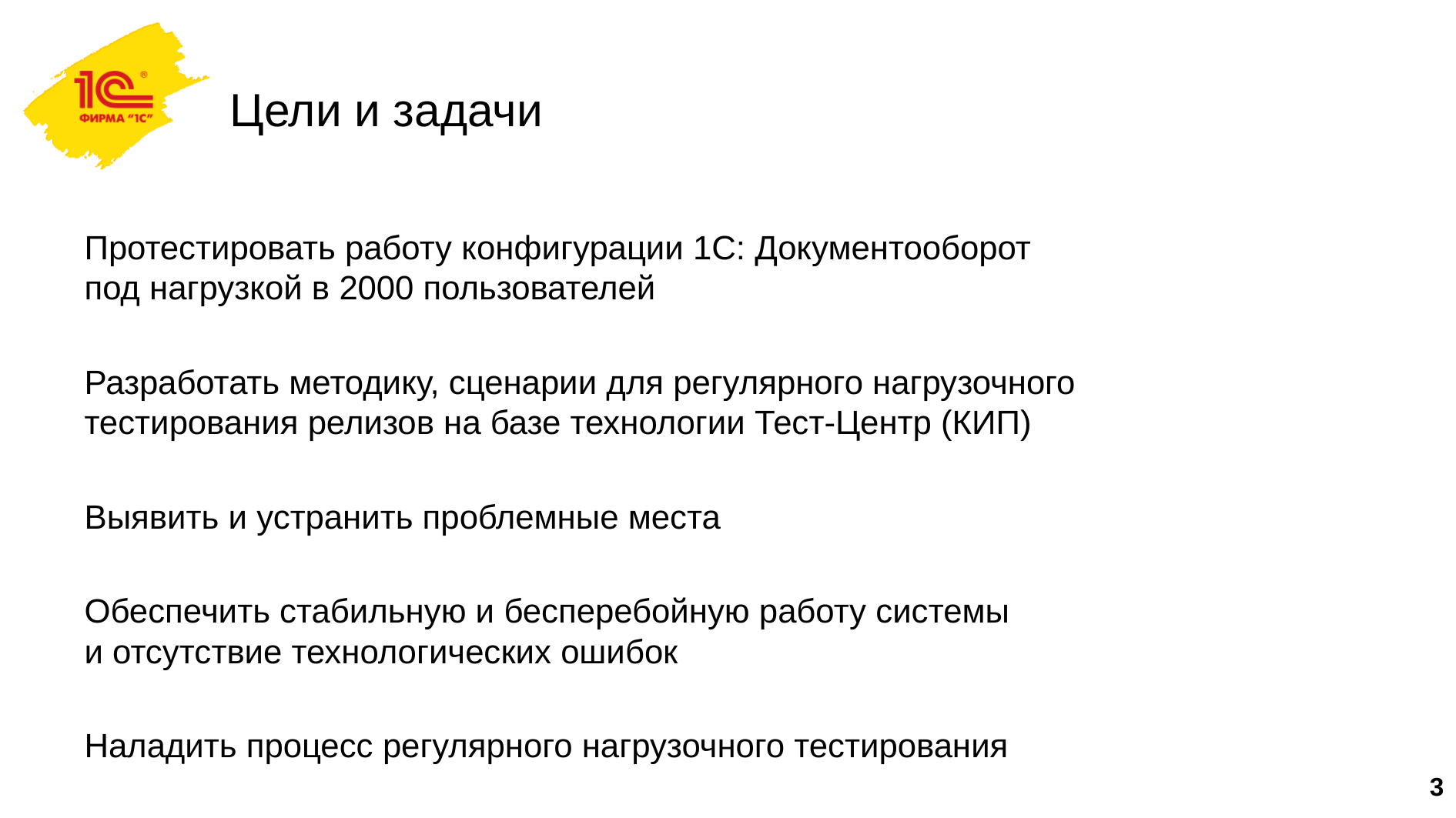

# Цели и задачи
Протестировать работу конфигурации 1С: Документооборот
под нагрузкой в 2000 пользователей

Разработать методику, сценарии для регулярного нагрузочного тестирования релизов на базе технологии Тест-Центр (КИП)

Выявить и устранить проблемные места

Обеспечить стабильную и бесперебойную работу системы
и отсутствие технологических ошибок

Наладить процесс регулярного нагрузочного тестирования